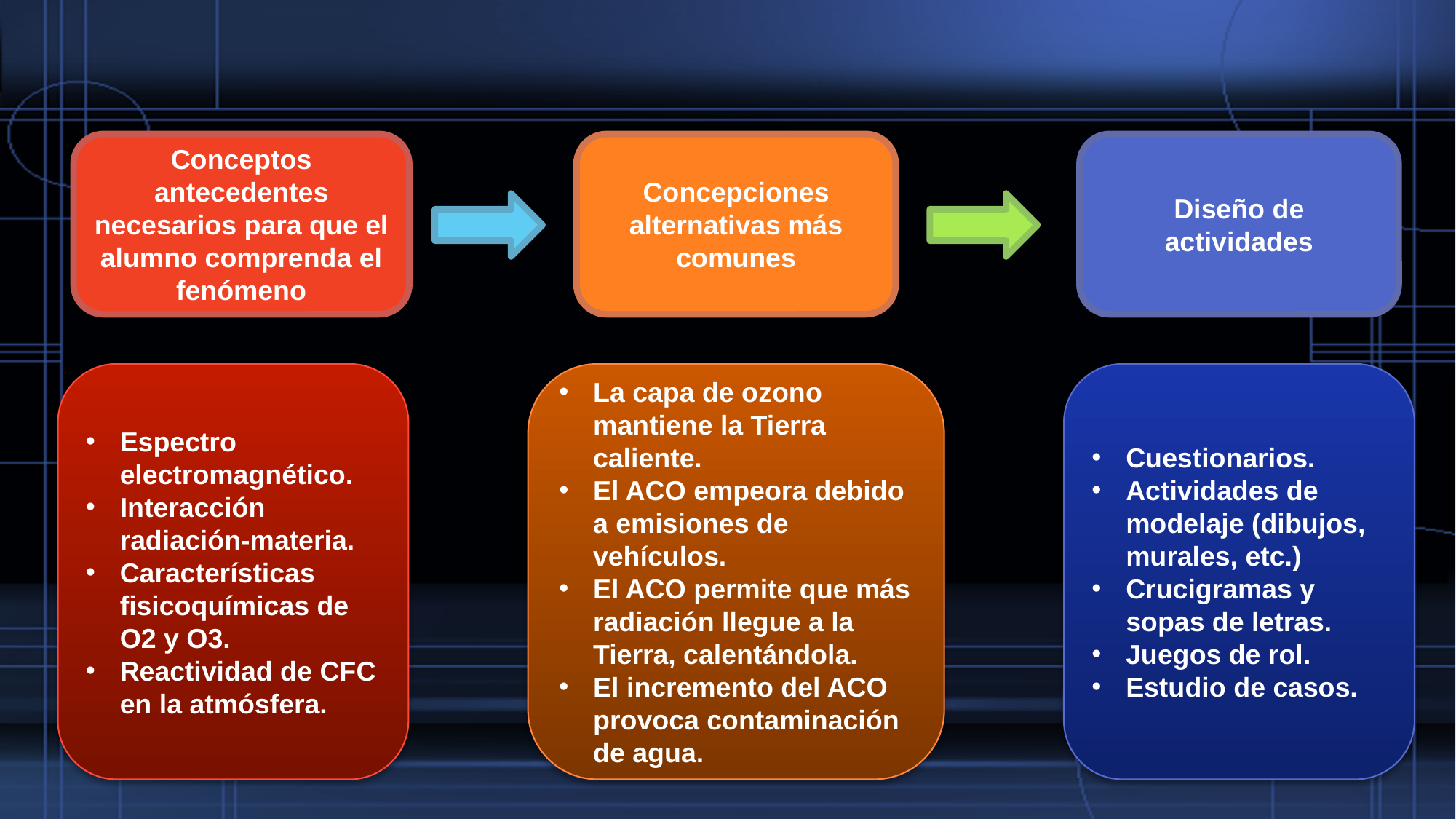

Conceptos antecedentes necesarios para que el alumno comprenda el fenómeno
Concepciones alternativas más comunes
Diseño de actividades

Espectro electromagnético.
Interacción radiación-materia.
Características fisicoquímicas de O2 y O3.
Reactividad de CFC en la atmósfera.
La capa de ozono mantiene la Tierra caliente.
El ACO empeora debido a emisiones de vehículos.
El ACO permite que más radiación llegue a la Tierra, calentándola.
El incremento del ACO provoca contaminación de agua.
Cuestionarios.
Actividades de modelaje (dibujos, murales, etc.)
Crucigramas y sopas de letras.
Juegos de rol.
Estudio de casos.